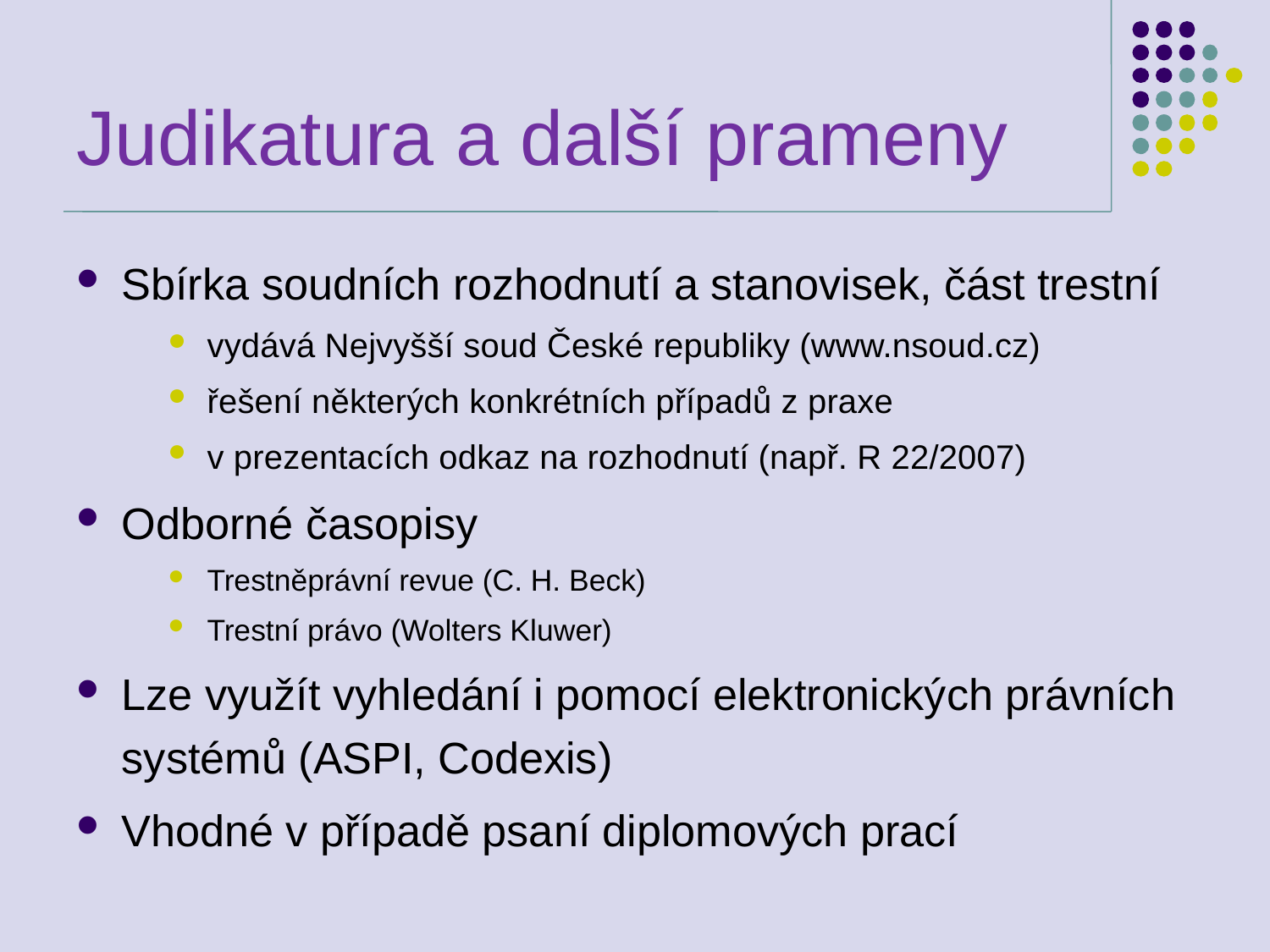

# Judikatura a další prameny
Sbírka soudních rozhodnutí a stanovisek, část trestní
vydává Nejvyšší soud České republiky (www.nsoud.cz)
řešení některých konkrétních případů z praxe
v prezentacích odkaz na rozhodnutí (např. R 22/2007)
Odborné časopisy
Trestněprávní revue (C. H. Beck)
Trestní právo (Wolters Kluwer)
Lze využít vyhledání i pomocí elektronických právních systémů (ASPI, Codexis)
Vhodné v případě psaní diplomových prací